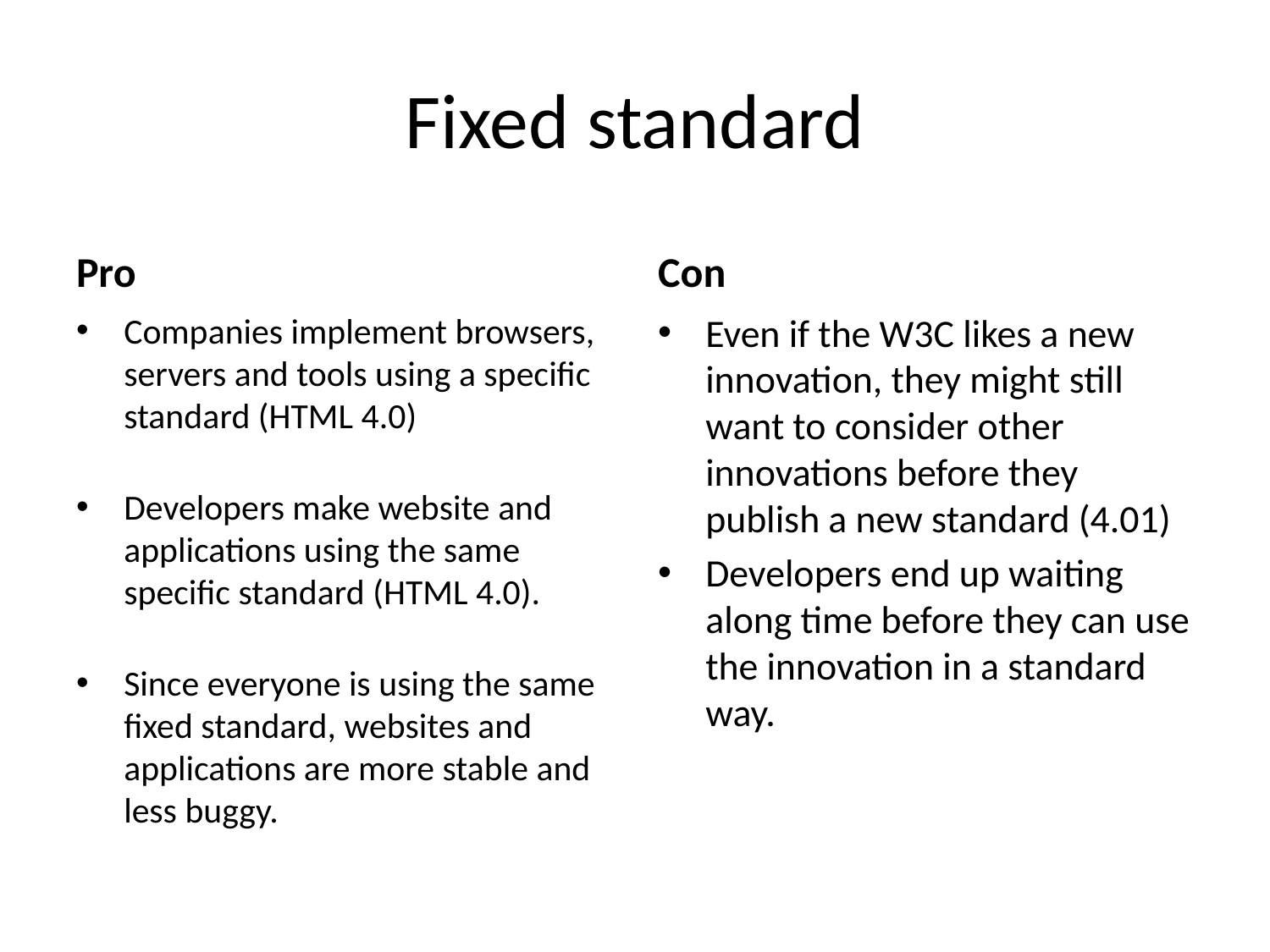

# Fixed standard
Pro
Con
Companies implement browsers, servers and tools using a specific standard (HTML 4.0)
Developers make website and applications using the same specific standard (HTML 4.0).
Since everyone is using the same fixed standard, websites and applications are more stable and less buggy.

Even if the W3C likes a new innovation, they might still want to consider other innovations before they publish a new standard (4.01)
Developers end up waiting  along time before they can use the innovation in a standard way.